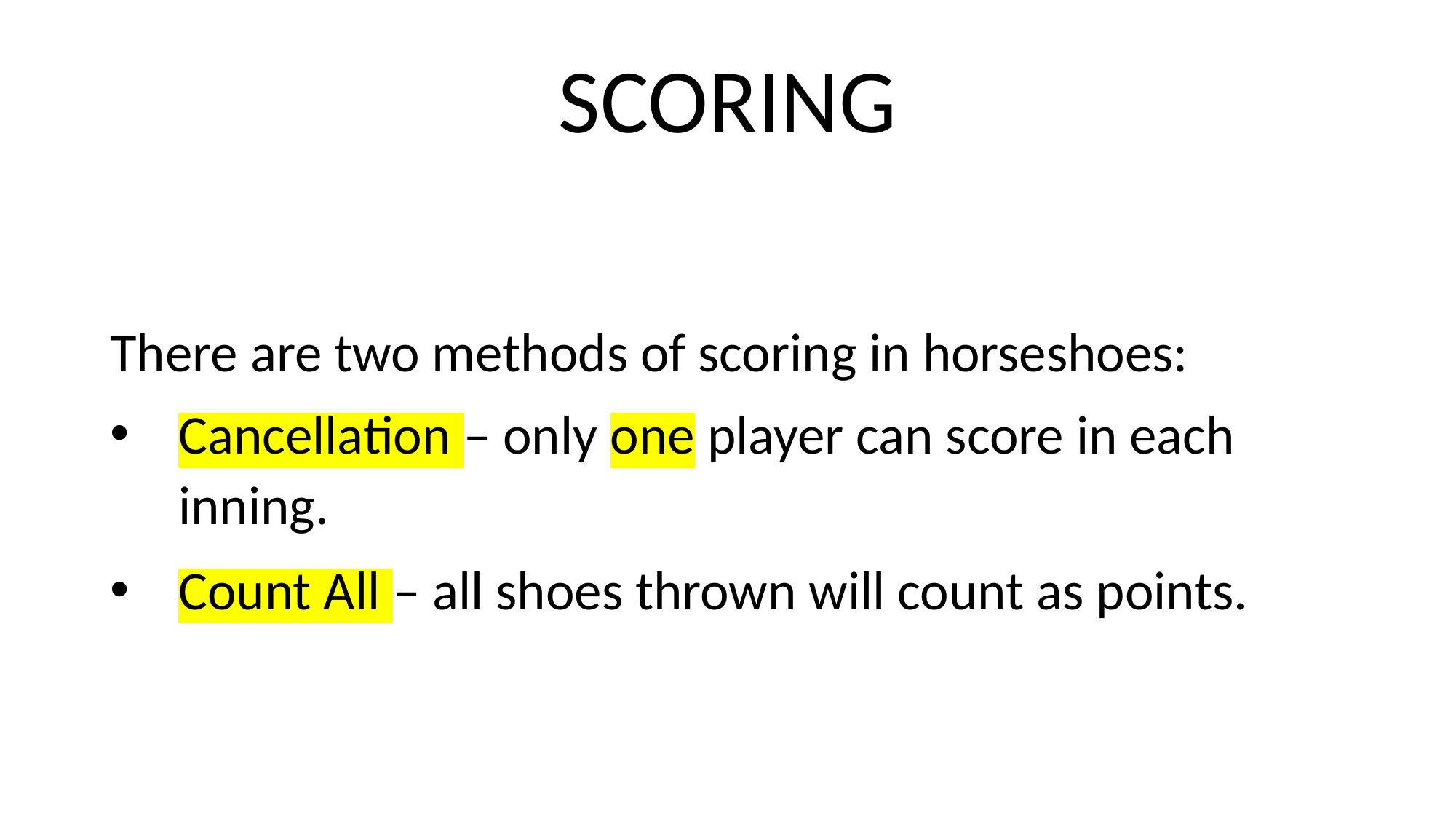

# SCORING
There are two methods of scoring in horseshoes:
Cancellation – only one player can score in each inning.
Count All – all shoes thrown will count as points.